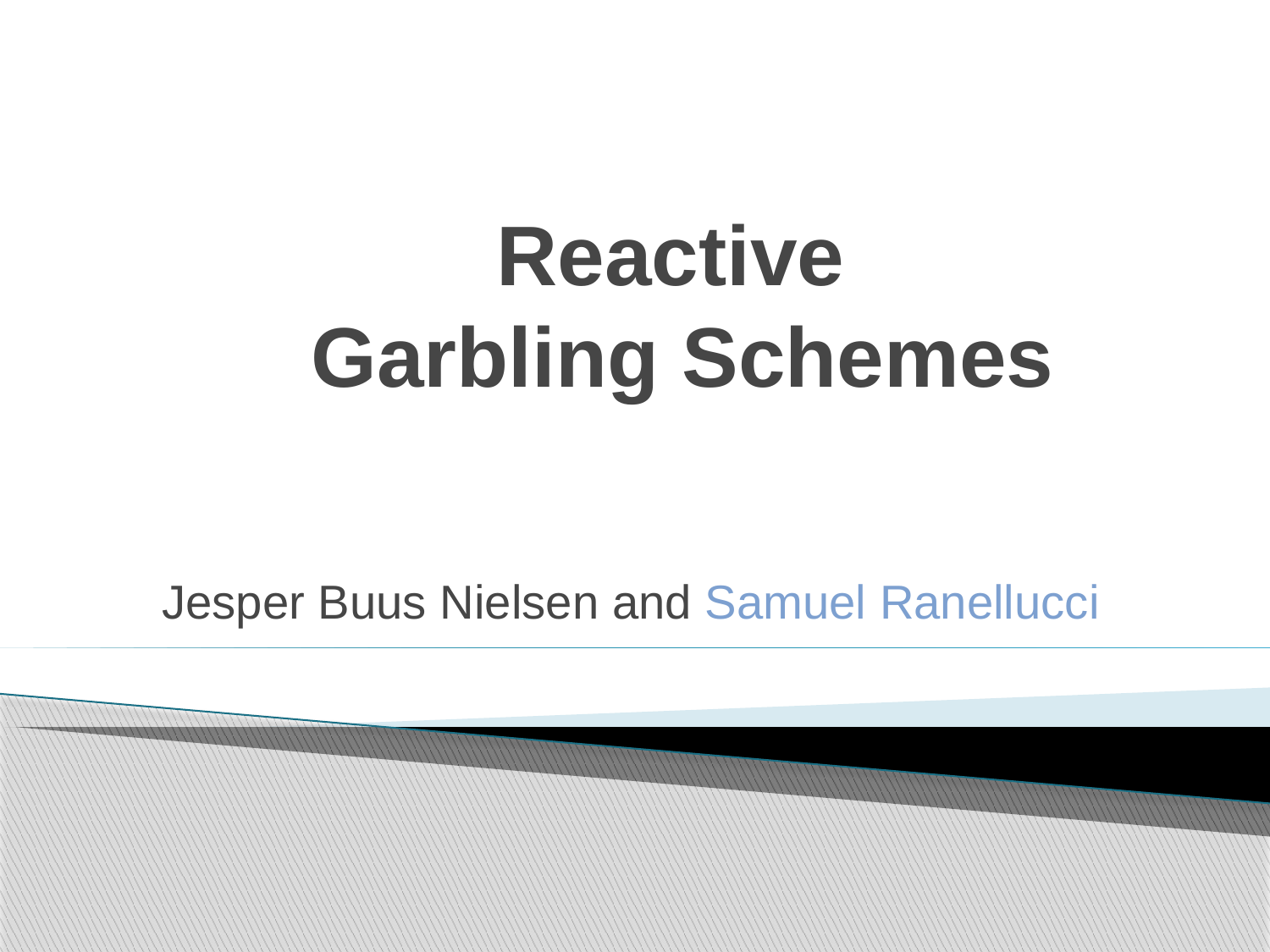

# Reactive Garbling Schemes

Jesper Buus Nielsen and Samuel Ranellucci